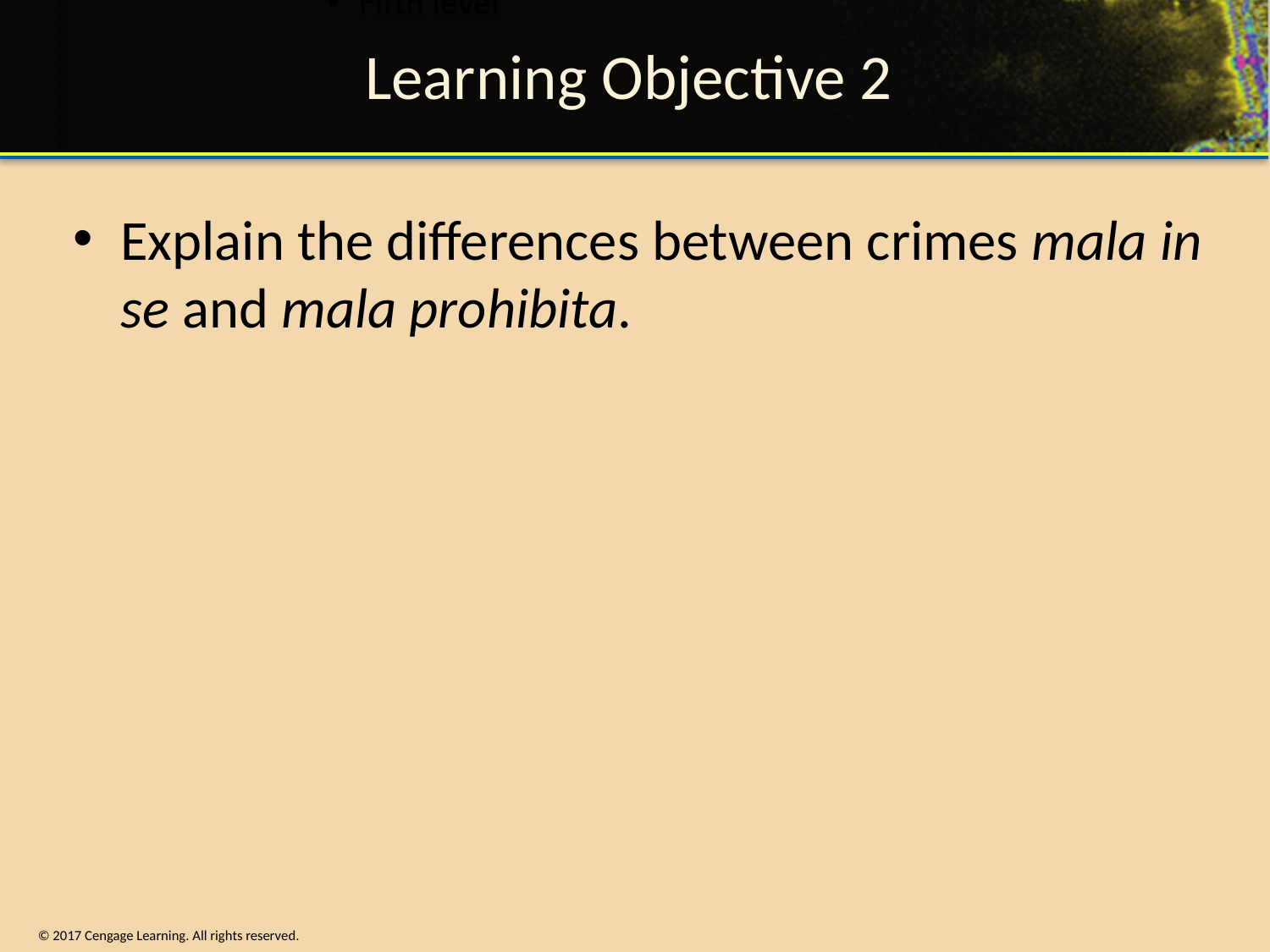

# Learning Objective 2
Explain the differences between crimes mala in se and mala prohibita.